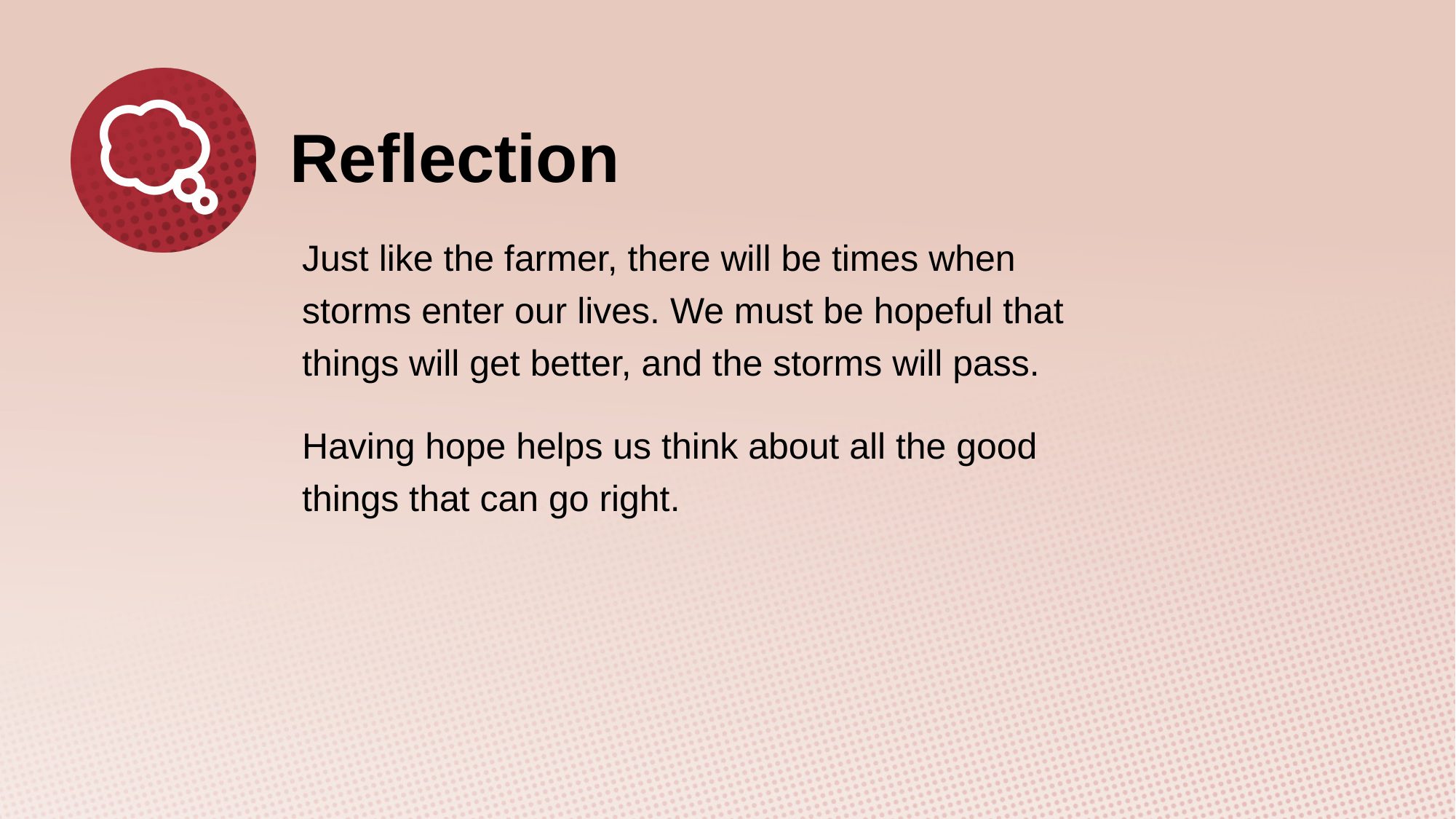

Just like the farmer, there will be times when storms enter our lives. We must be hopeful that things will get better, and the storms will pass.
Having hope helps us think about all the good things that can go right.